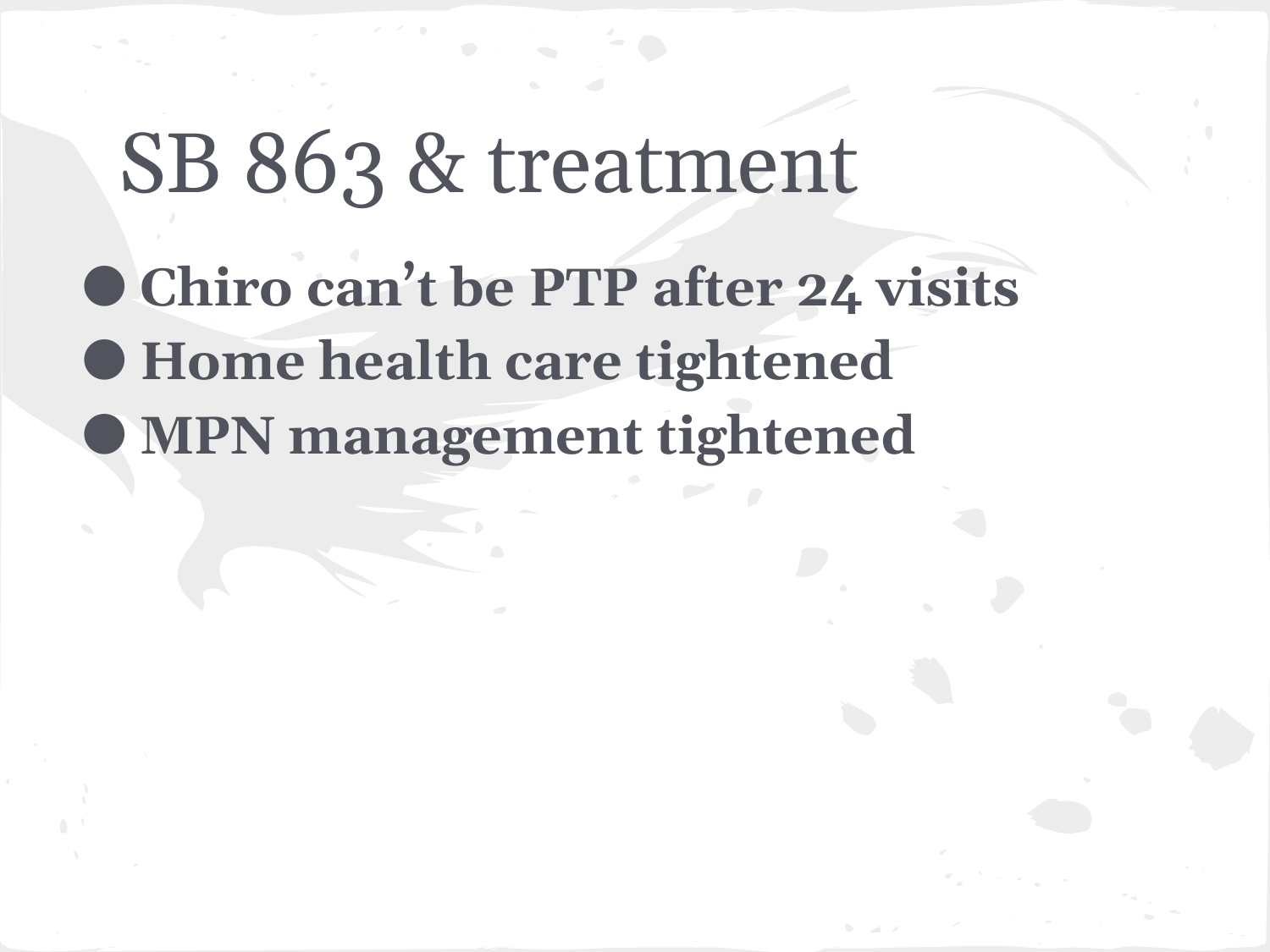

# SB 863 & treatment
Chiro can’t be PTP after 24 visits
Home health care tightened
MPN management tightened